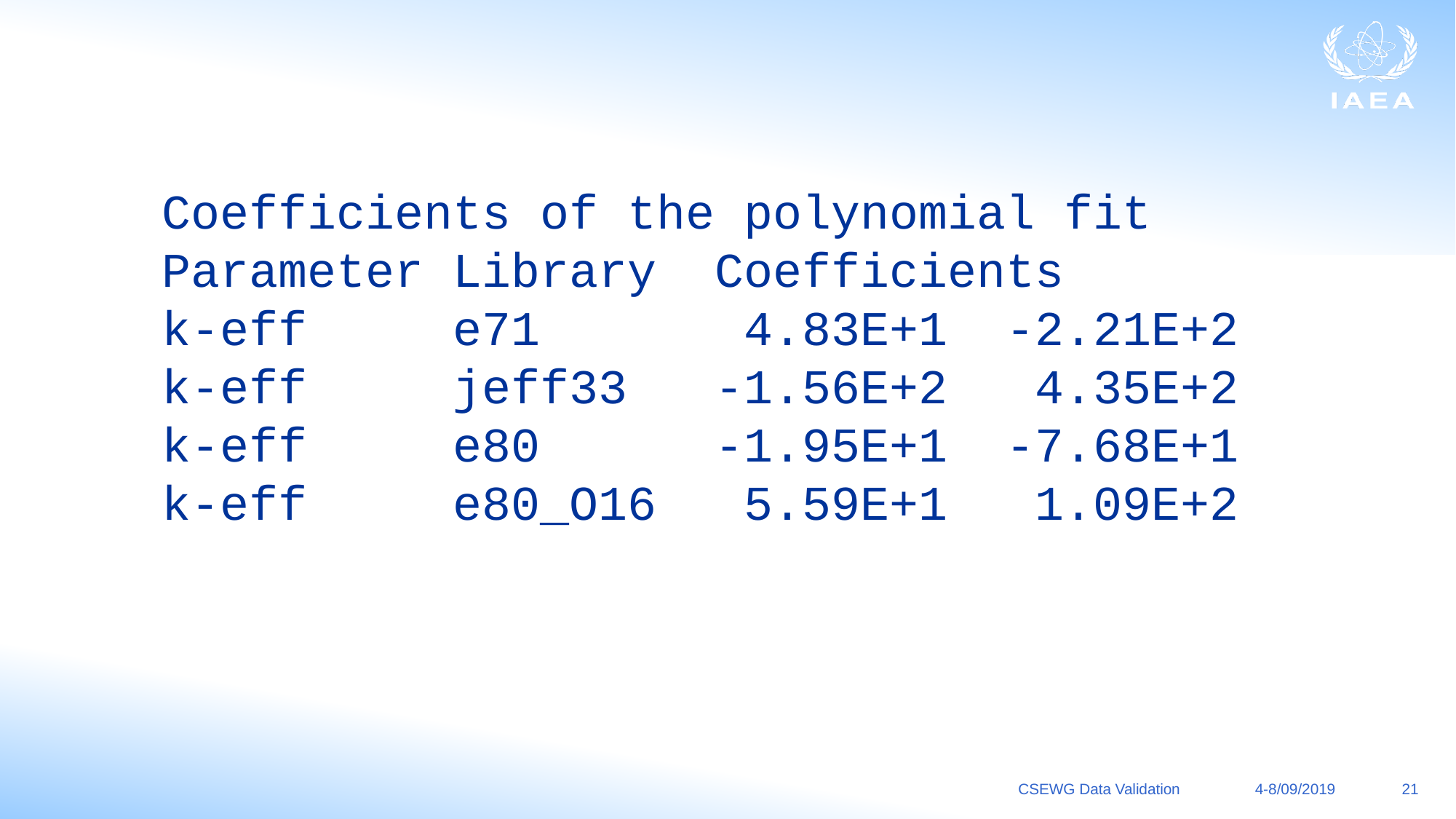

Coefficients of the polynomial fit
Parameter Library  Coefficients
k-eff     e71       4.83E+1  -2.21E+2
k-eff     jeff33   -1.56E+2   4.35E+2
k-eff     e80      -1.95E+1  -7.68E+1
k-eff     e80_O16   5.59E+1   1.09E+2
CSEWG Data Validation
4-8/09/2019
21